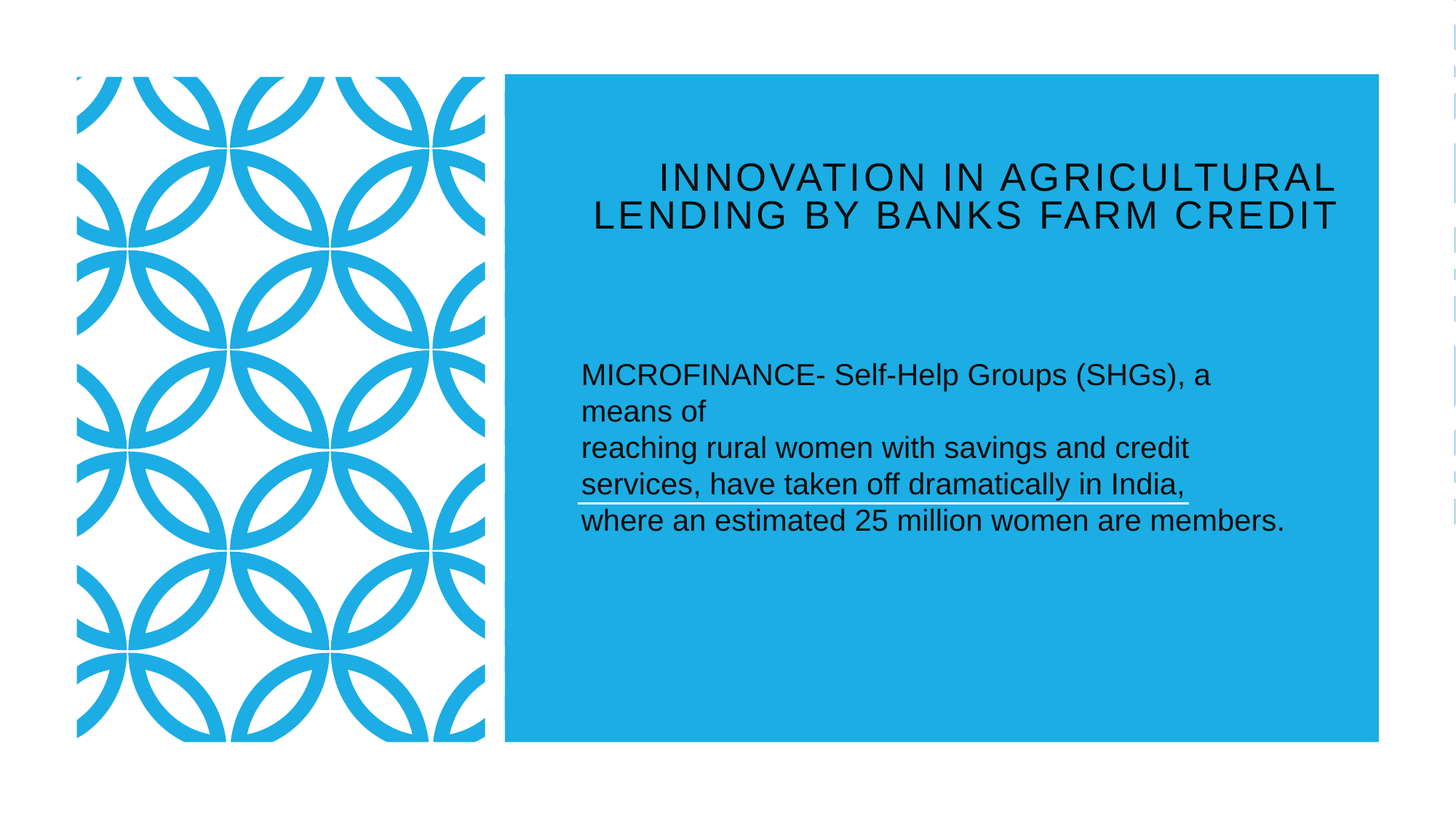

# INNOVATION IN AGRICULTURAL LENDING BY BANKS FARM CREDIT

MICROFINANCE- Self-Help Groups (SHGs), a means of
reaching rural women with savings and credit
services, have taken off dramatically in India,
where an estimated 25 million women are members.